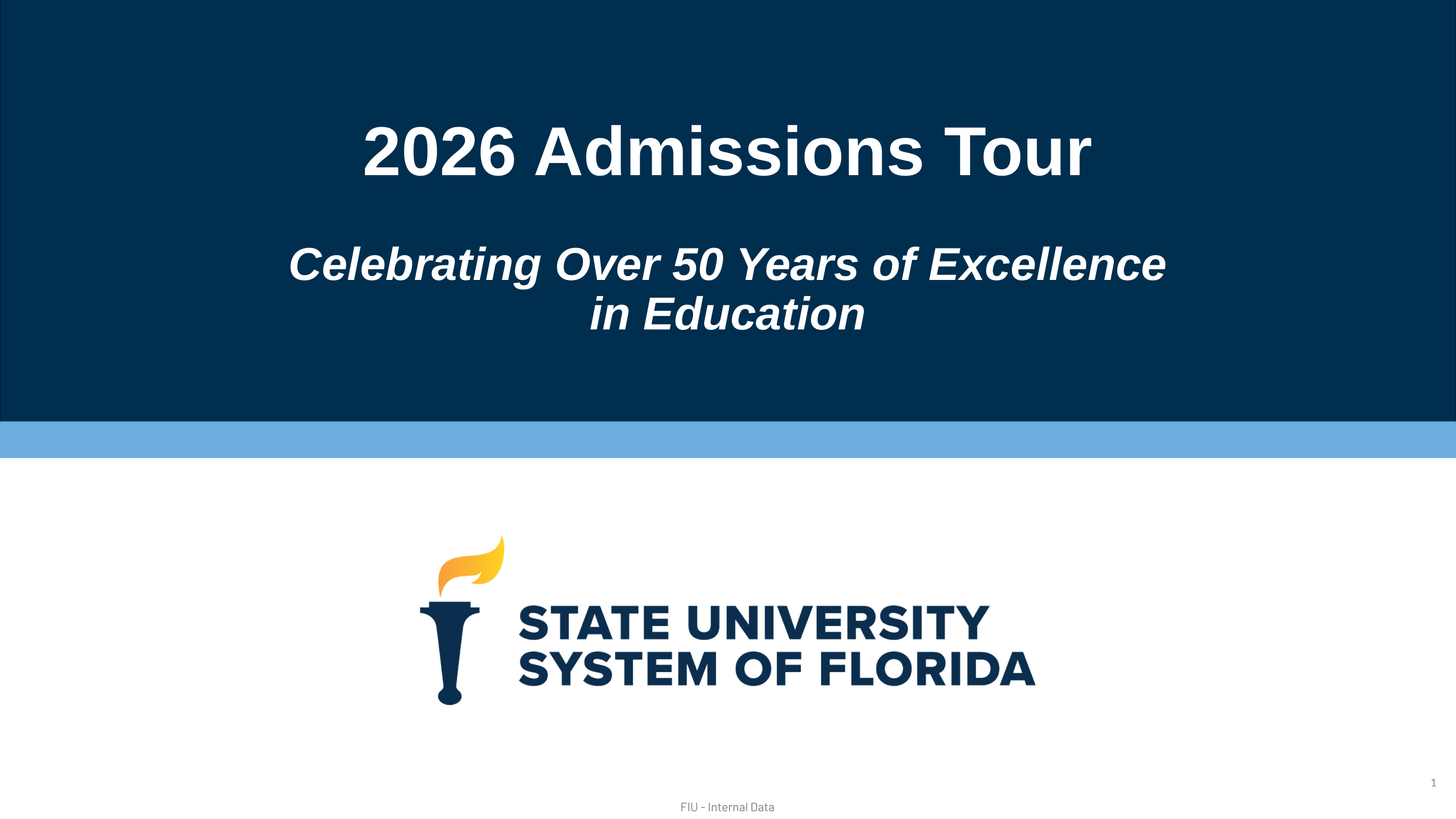

2026 Admissions Tour

Celebrating Over 50 Years of Excellence
in Education
1